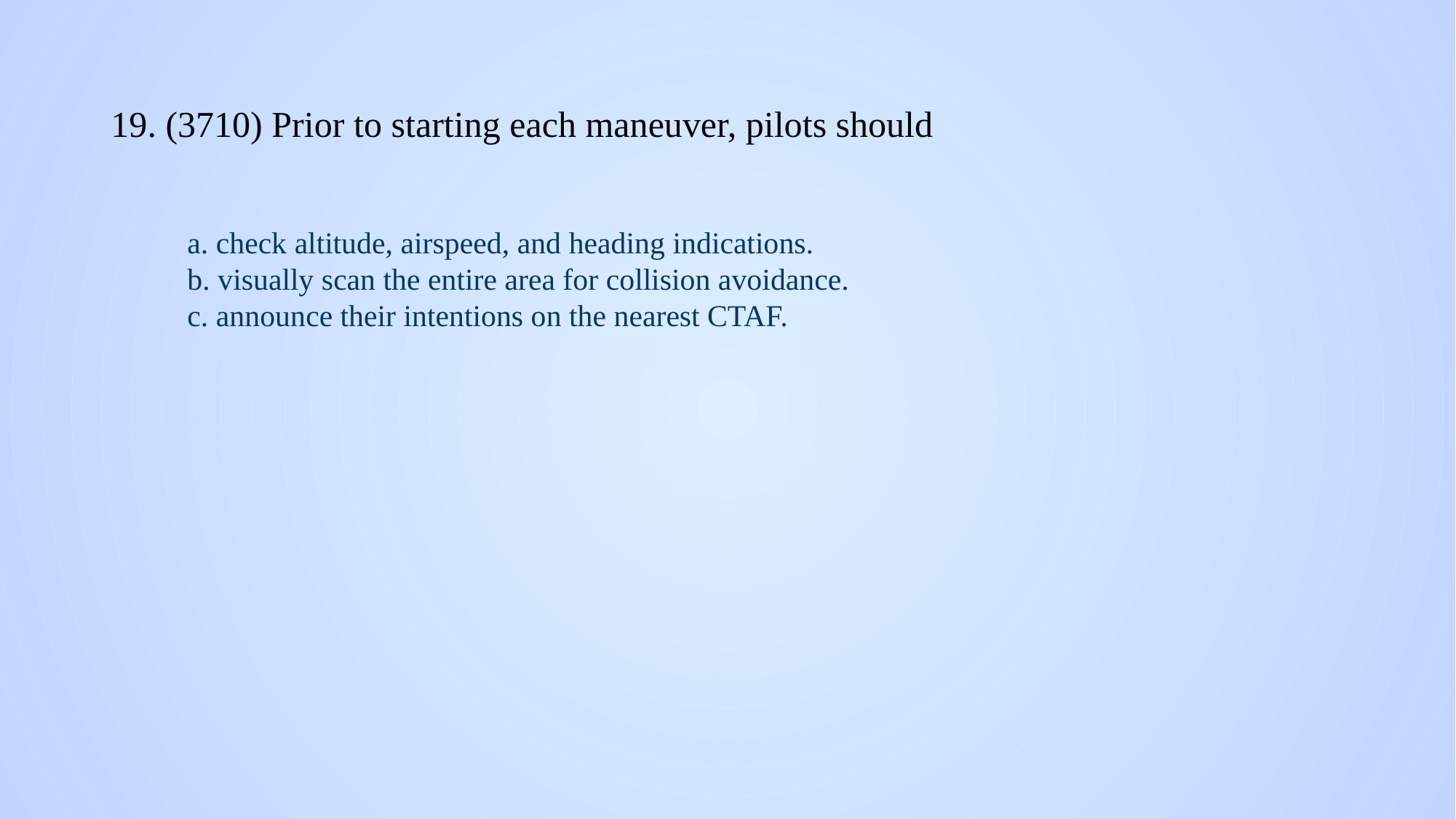

# 19. (3710) Prior to starting each maneuver, pilots should
a. check altitude, airspeed, and heading indications.
b. visually scan the entire area for collision avoidance.
c. announce their intentions on the nearest CTAF.